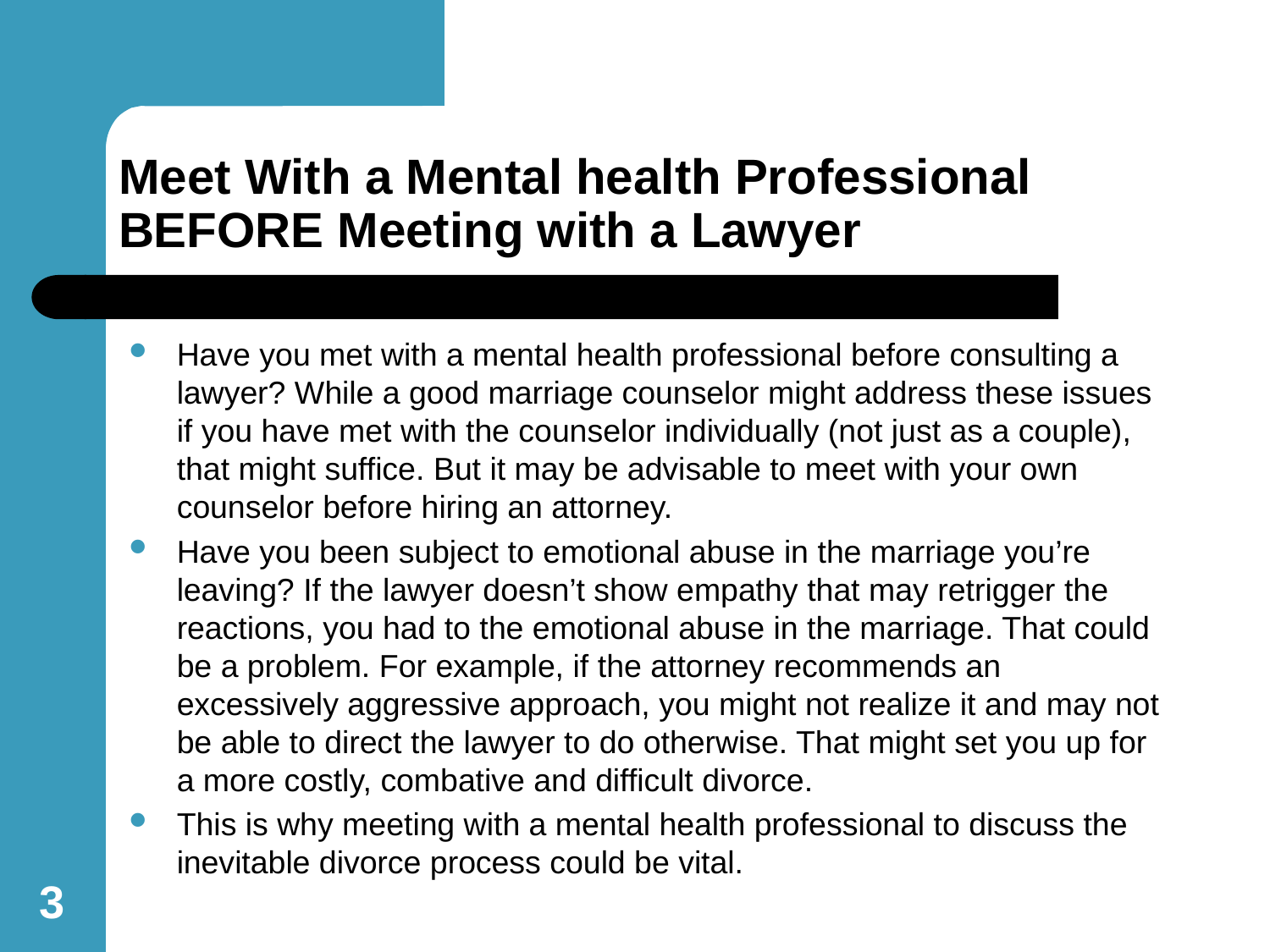

# Meet With a Mental health Professional BEFORE Meeting with a Lawyer
Have you met with a mental health professional before consulting a lawyer? While a good marriage counselor might address these issues if you have met with the counselor individually (not just as a couple), that might suffice. But it may be advisable to meet with your own counselor before hiring an attorney.
Have you been subject to emotional abuse in the marriage you’re leaving? If the lawyer doesn’t show empathy that may retrigger the reactions, you had to the emotional abuse in the marriage. That could be a problem. For example, if the attorney recommends an excessively aggressive approach, you might not realize it and may not be able to direct the lawyer to do otherwise. That might set you up for a more costly, combative and difficult divorce.
This is why meeting with a mental health professional to discuss the inevitable divorce process could be vital.
3